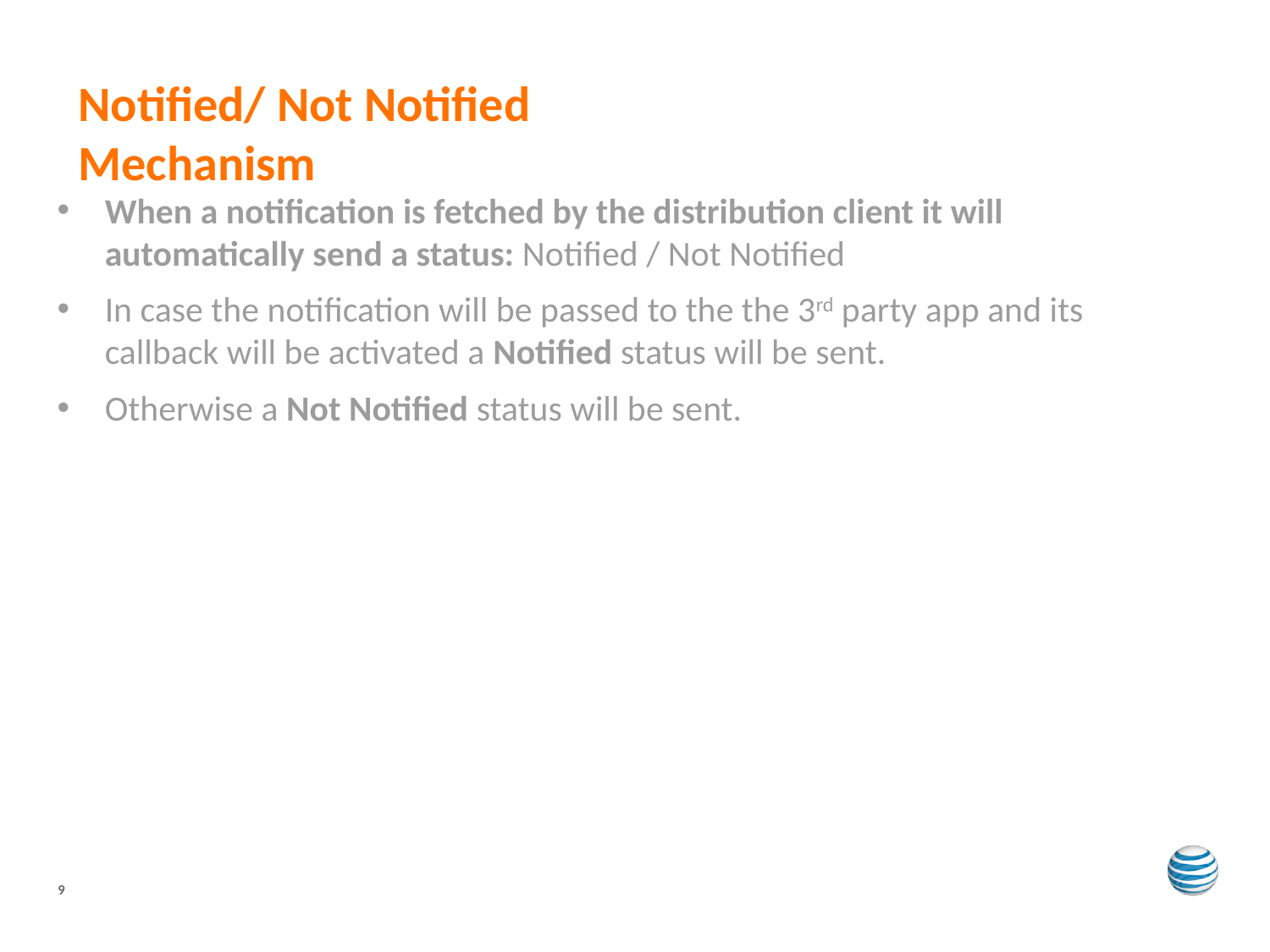

# Notified/ Not Notified Mechanism
When a notification is fetched by the distribution client it will automatically send a status: Notified / Not Notified
In case the notification will be passed to the the 3rd party app and its callback will be activated a Notified status will be sent.
Otherwise a Not Notified status will be sent.

9